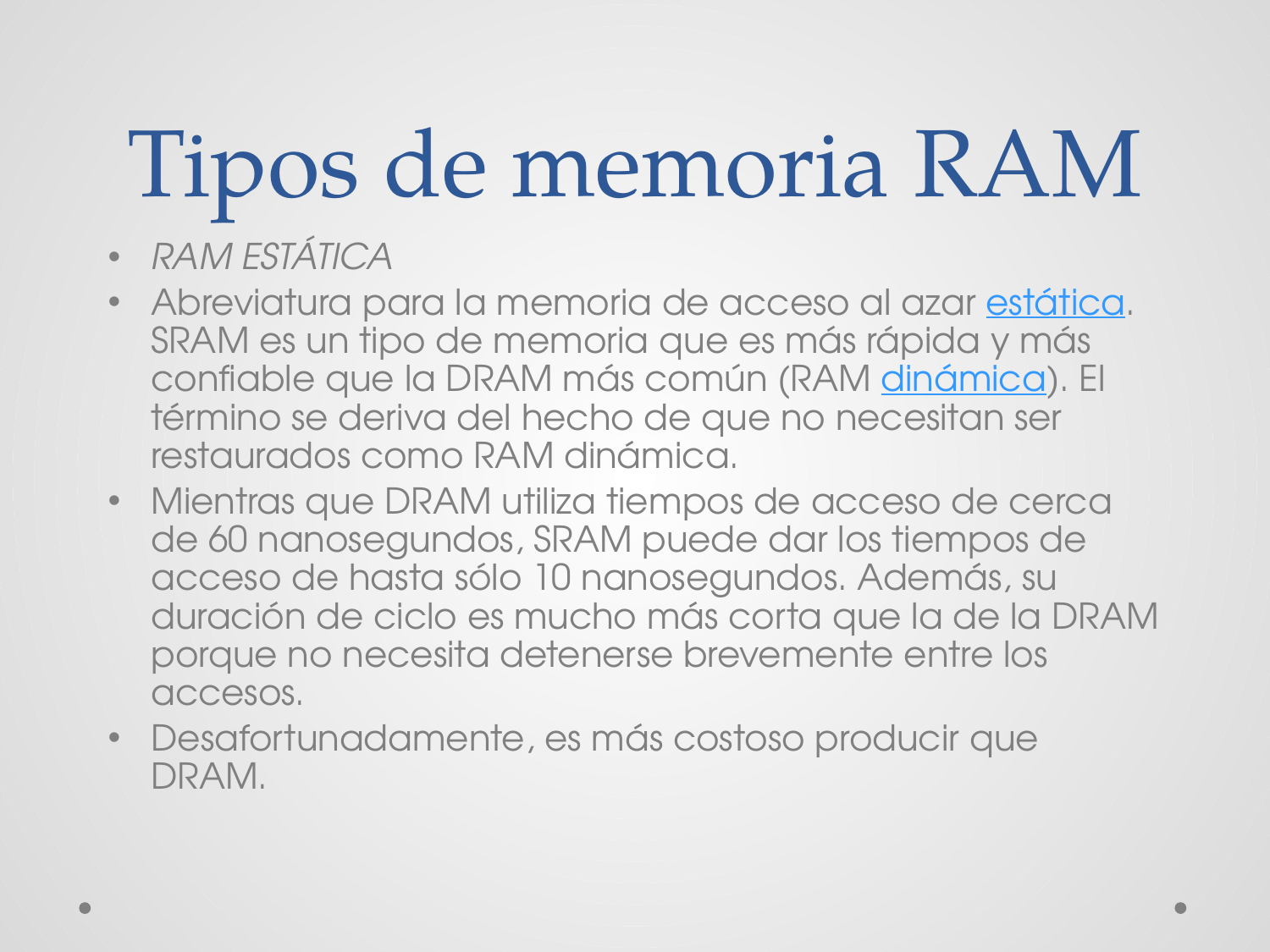

# Tipos de memoria RAM
RAM ESTÁTICA
Abreviatura para la memoria de acceso al azar estática. SRAM es un tipo de memoria que es más rápida y más confiable que la DRAM más común (RAM dinámica). El término se deriva del hecho de que no necesitan ser restaurados como RAM dinámica.
Mientras que DRAM utiliza tiempos de acceso de cerca de 60 nanosegundos, SRAM puede dar los tiempos de acceso de hasta sólo 10 nanosegundos. Además, su duración de ciclo es mucho más corta que la de la DRAM porque no necesita detenerse brevemente entre los accesos.
Desafortunadamente, es más costoso producir que DRAM.